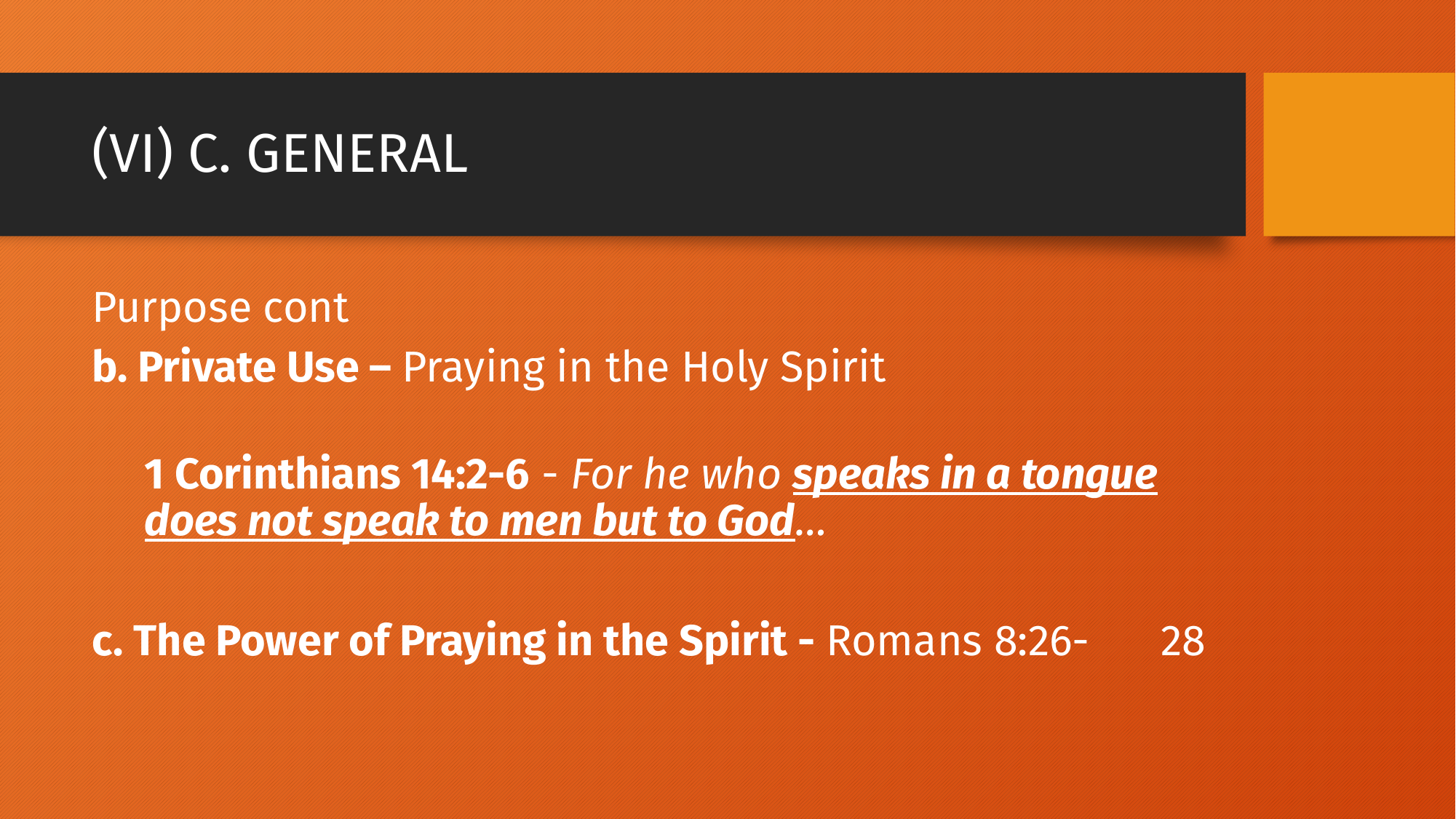

# (VI) C. GENERAL
Purpose cont
b. Private Use – Praying in the Holy Spirit

1 Corinthians 14:2-6 - For he who speaks in a tongue does not speak to men but to God…

c. The Power of Praying in the Spirit - Romans 8:26-  	28